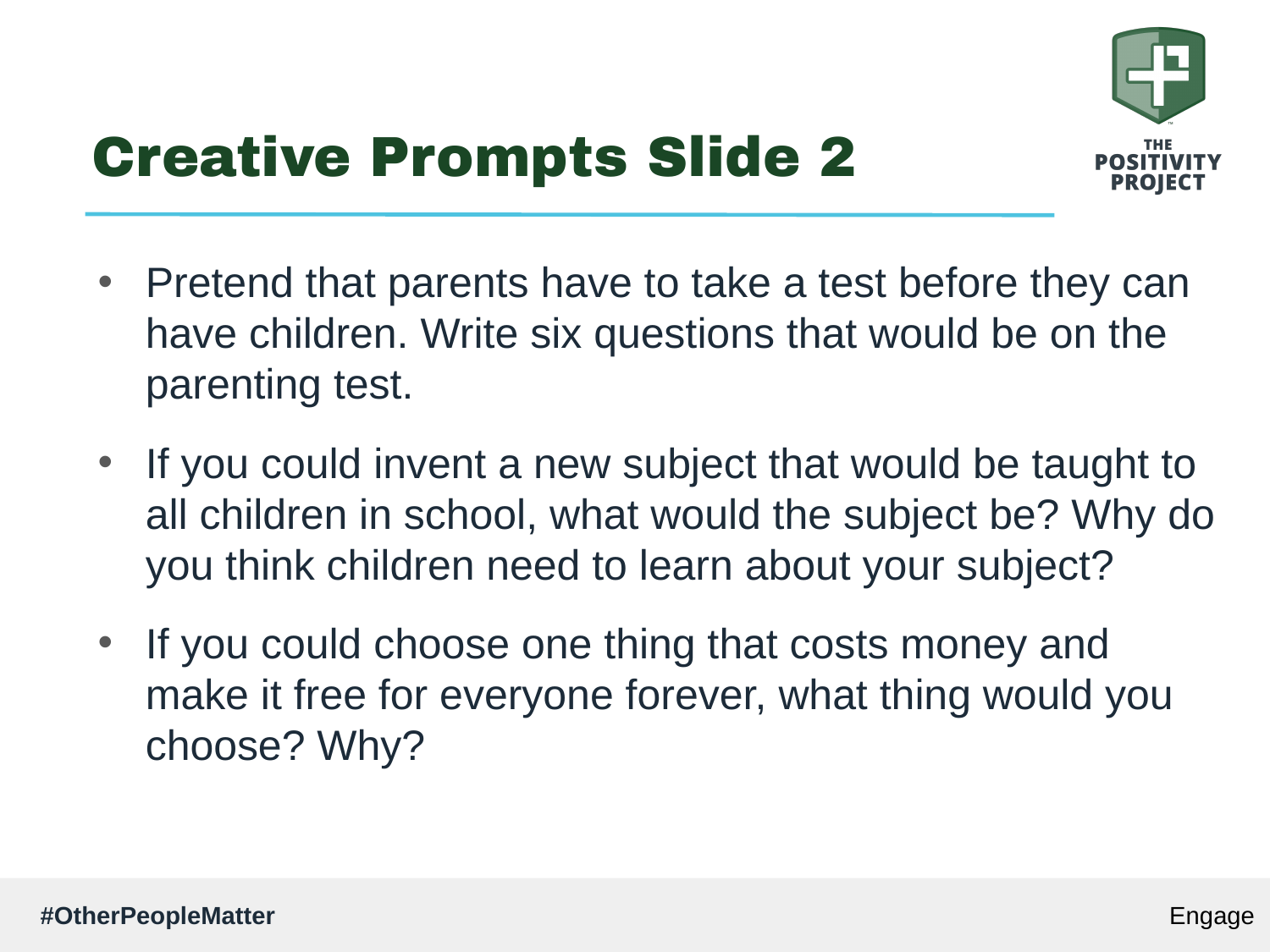

# Creative Prompts Slide 2
Pretend that parents have to take a test before they can have children. Write six questions that would be on the parenting test.
If you could invent a new subject that would be taught to all children in school, what would the subject be? Why do you think children need to learn about your subject?
If you could choose one thing that costs money and make it free for everyone forever, what thing would you choose? Why?

Engage